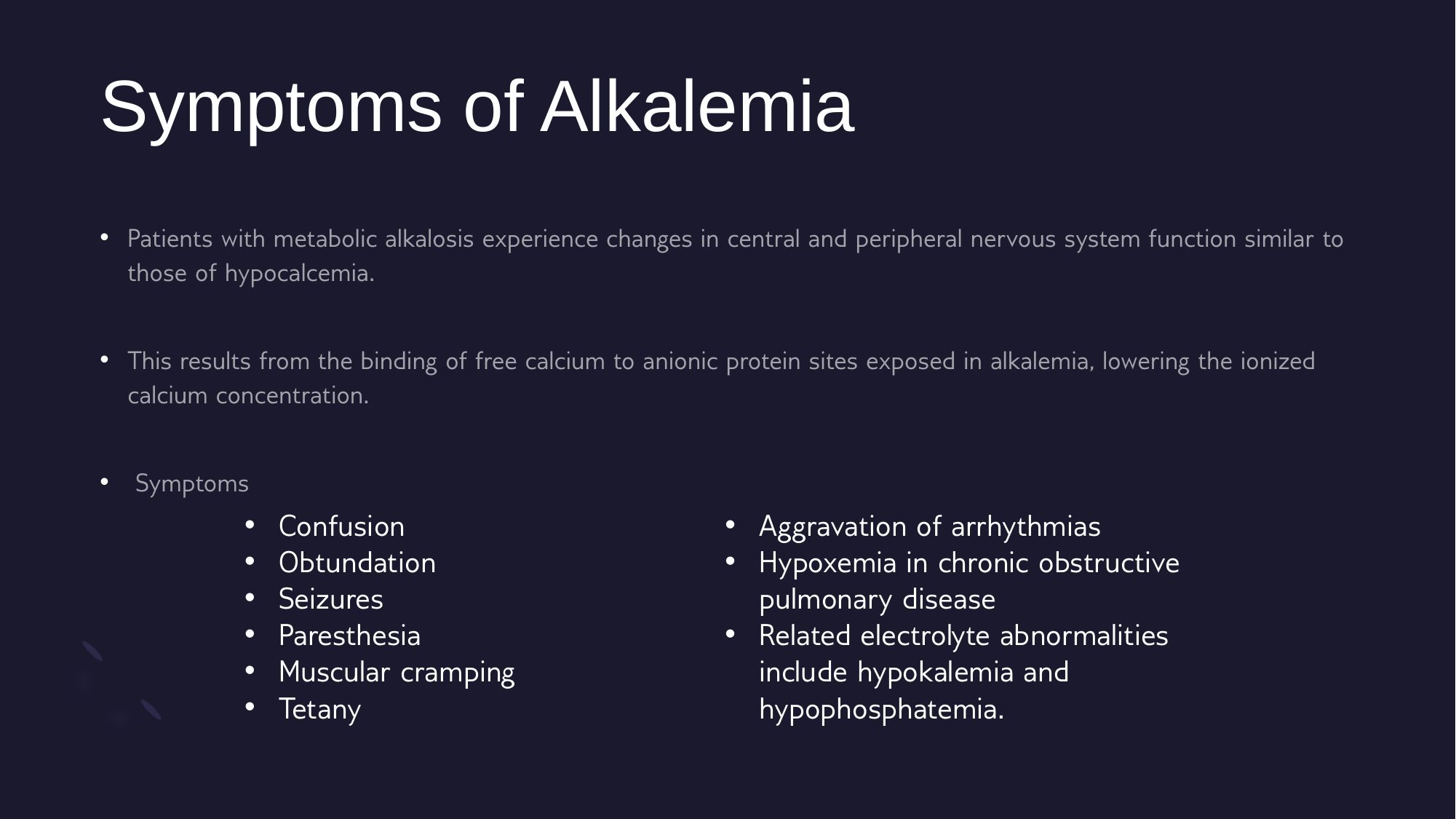

# Symptoms of Alkalemia
Patients with metabolic alkalosis experience changes in central and peripheral nervous system function similar to those of hypocalcemia.

This results from the binding of free calcium to anionic protein sites exposed in alkalemia, lowering the ionized calcium concentration.

 Symptoms
Confusion
Obtundation
Seizures
Paresthesia
Muscular cramping
Tetany
Aggravation of arrhythmias
Hypoxemia in chronic obstructive pulmonary disease
Related electrolyte abnormalities include hypokalemia and hypophosphatemia.